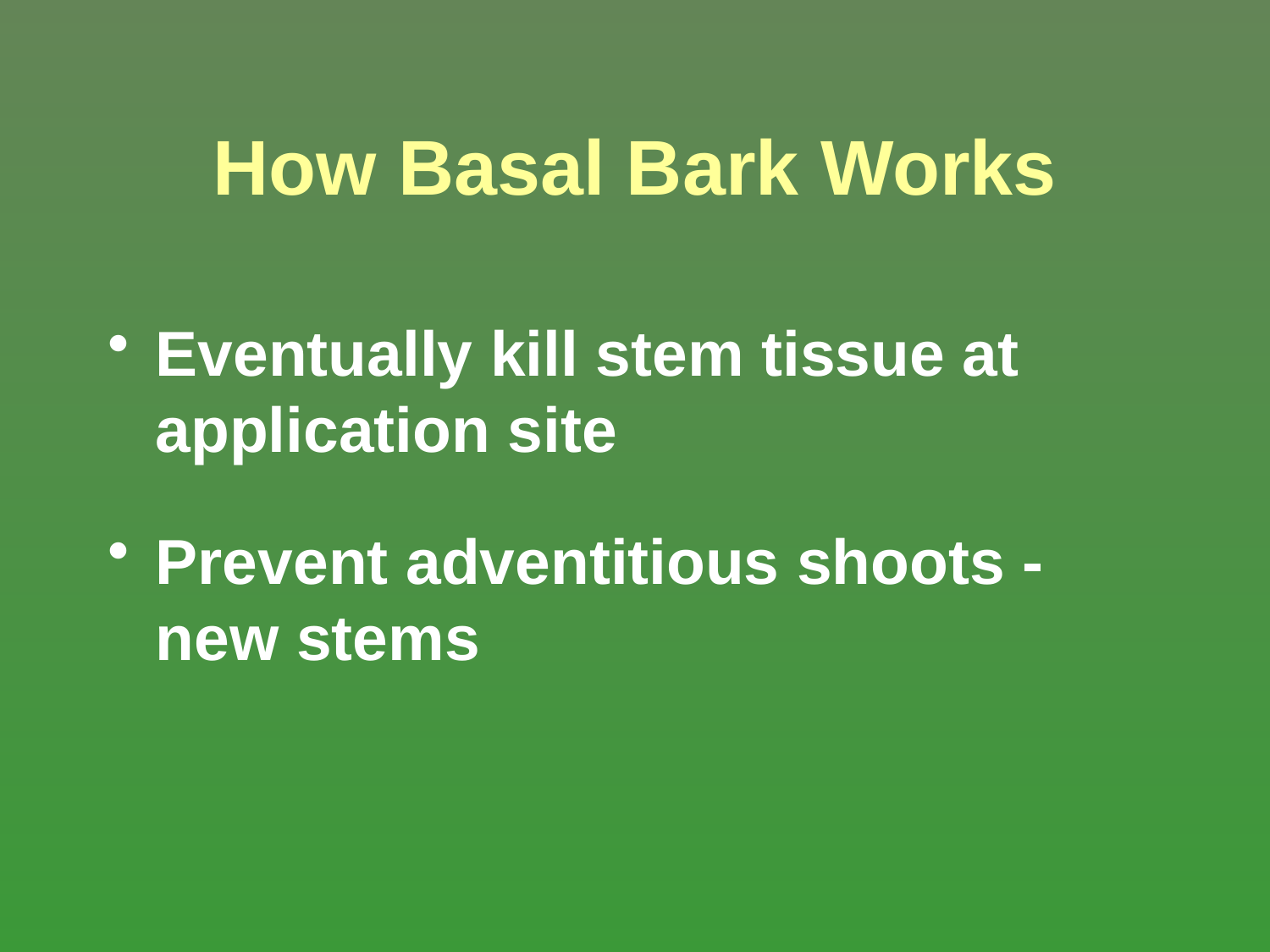

# How Basal Bark Works
Eventually kill stem tissue at application site
Prevent adventitious shoots - new stems